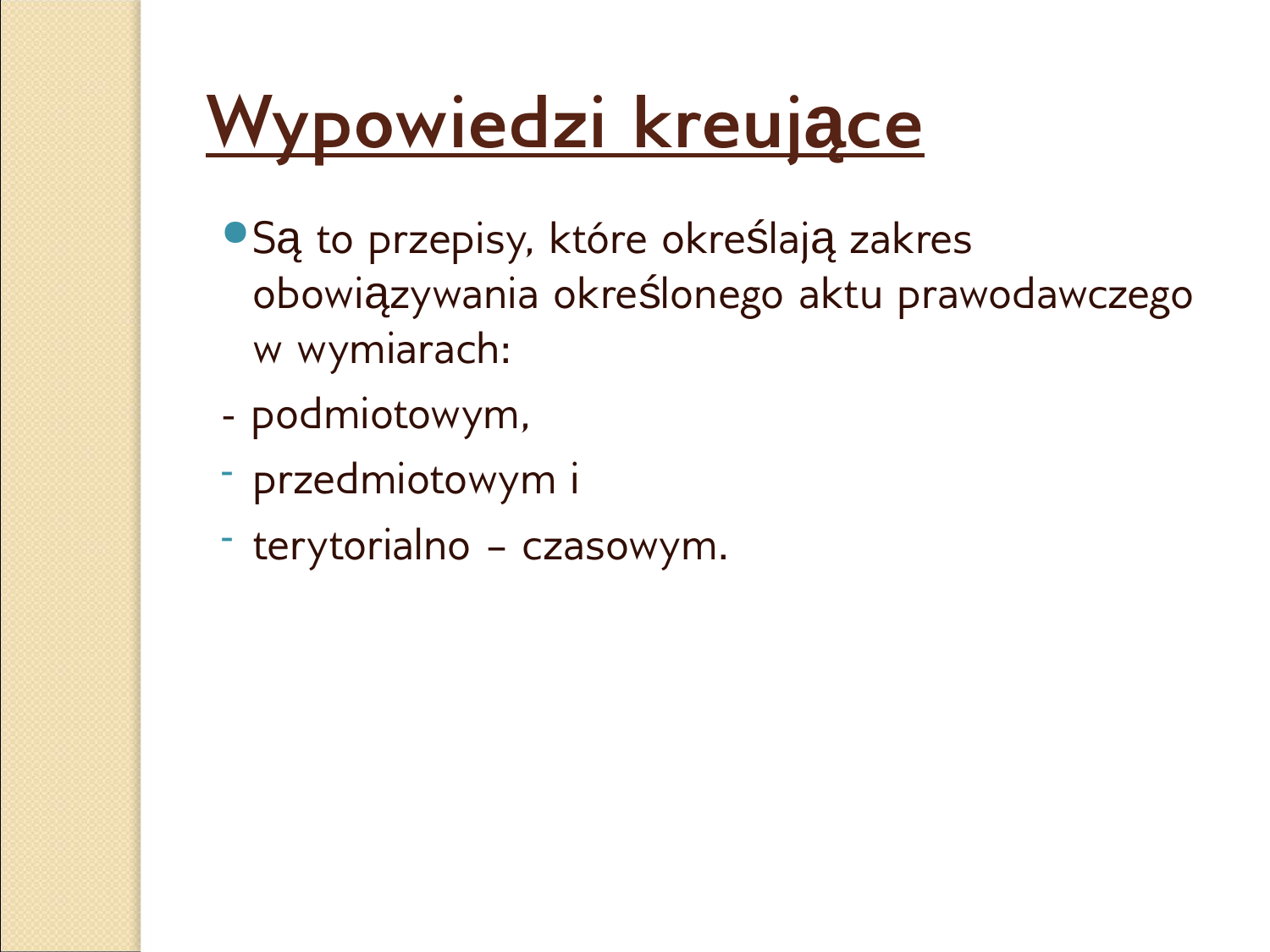

# Wypowiedzi kreujące
Są to przepisy, które określają zakres obowiązywania określonego aktu prawodawczego w wymiarach:
- podmiotowym,
przedmiotowym i
terytorialno – czasowym.